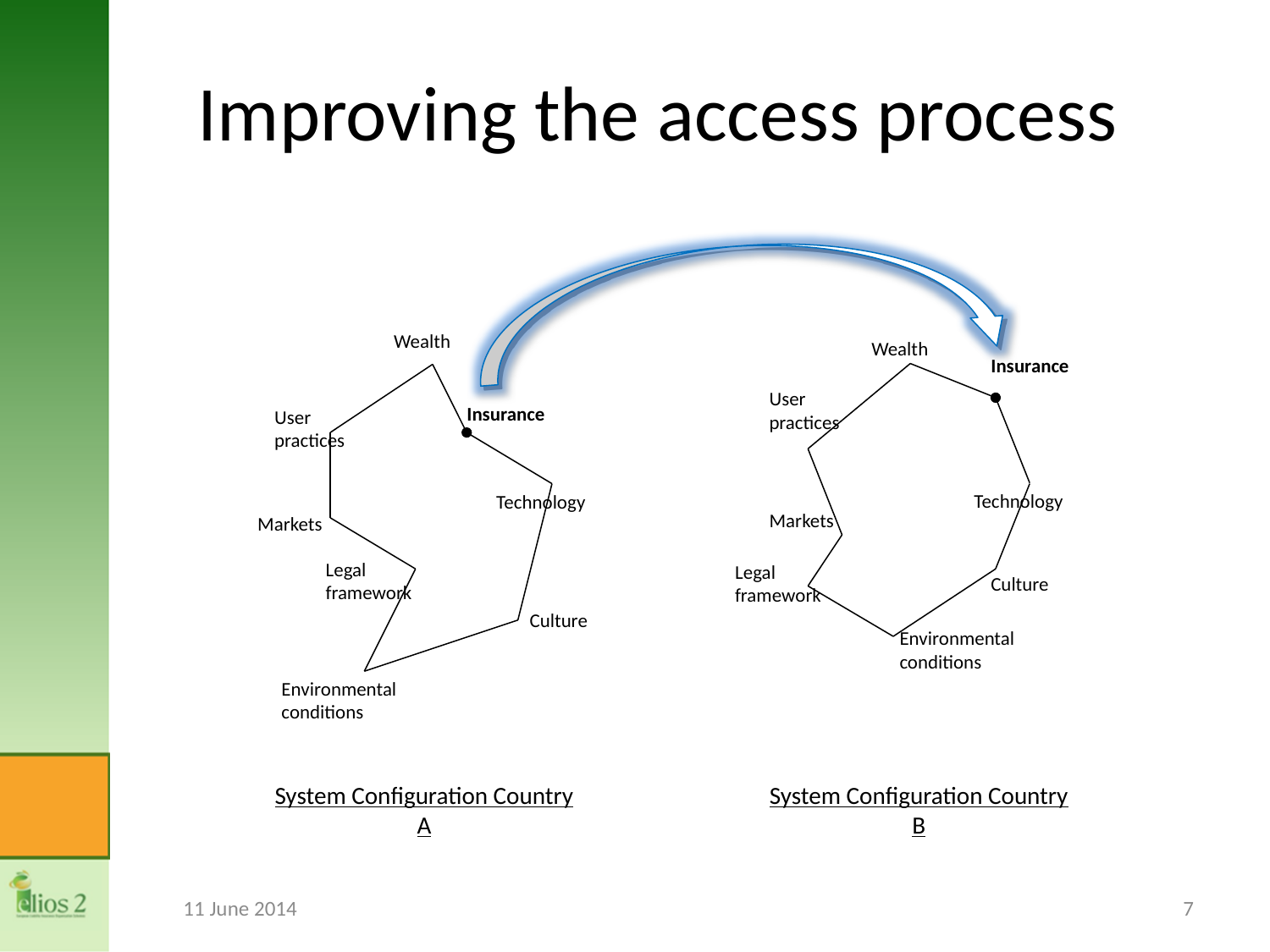

# Improving the access process

Wealth
Wealth
Insurance
User
practices
Insurance
User
practices
Technology
Technology
Markets
Markets
Legal framework

Legal framework

Culture
Culture
Environmental conditions
Environmental conditions
System Configuration Country A
System Configuration Country B
11 June 2014
7